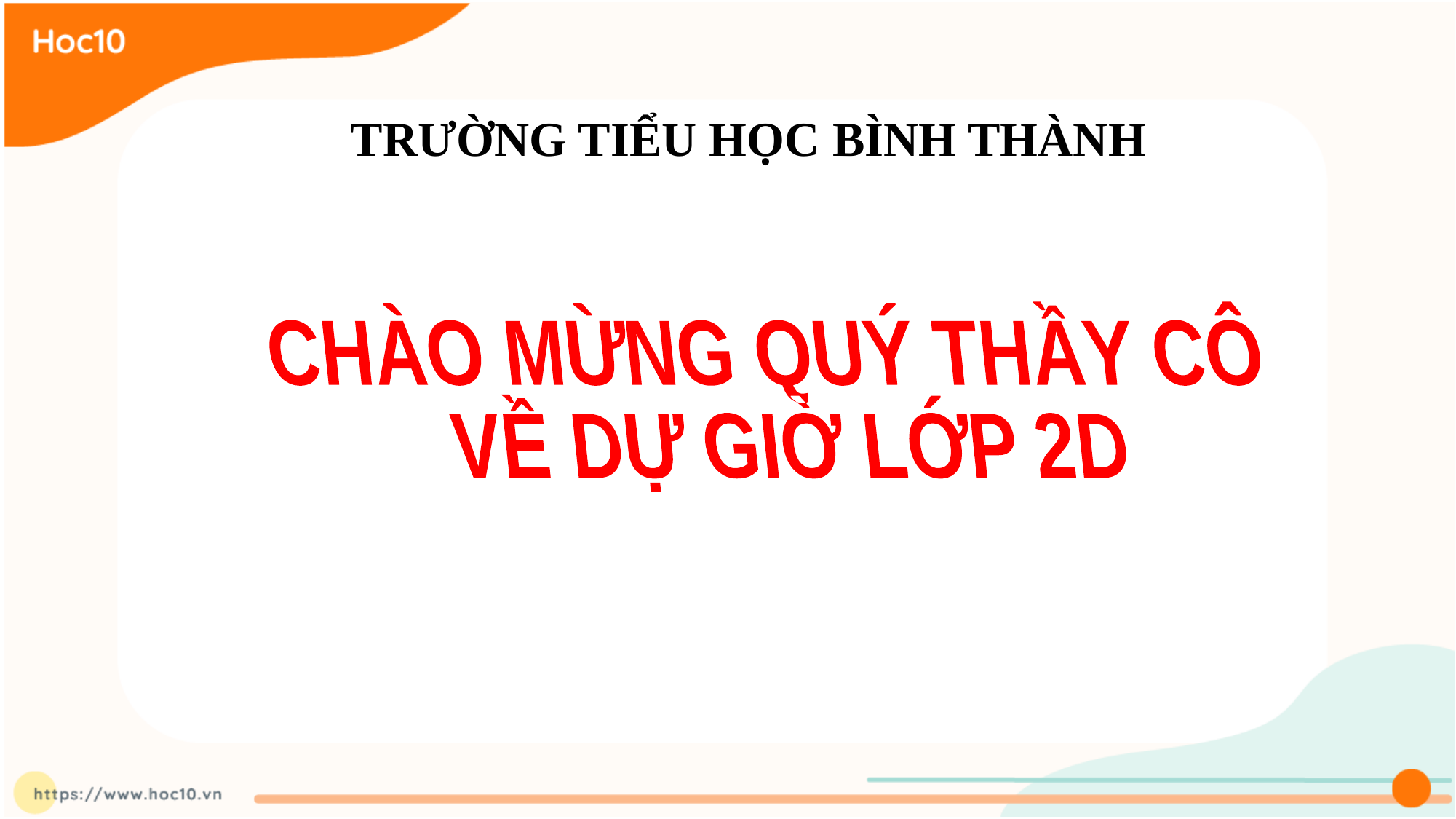

TRƯỜNG TIỂU HỌC BÌNH THÀNH
CHÀO MỪNG QUÝ THẦY CÔ
VỀ DỰ GIỜ LỚP 2D